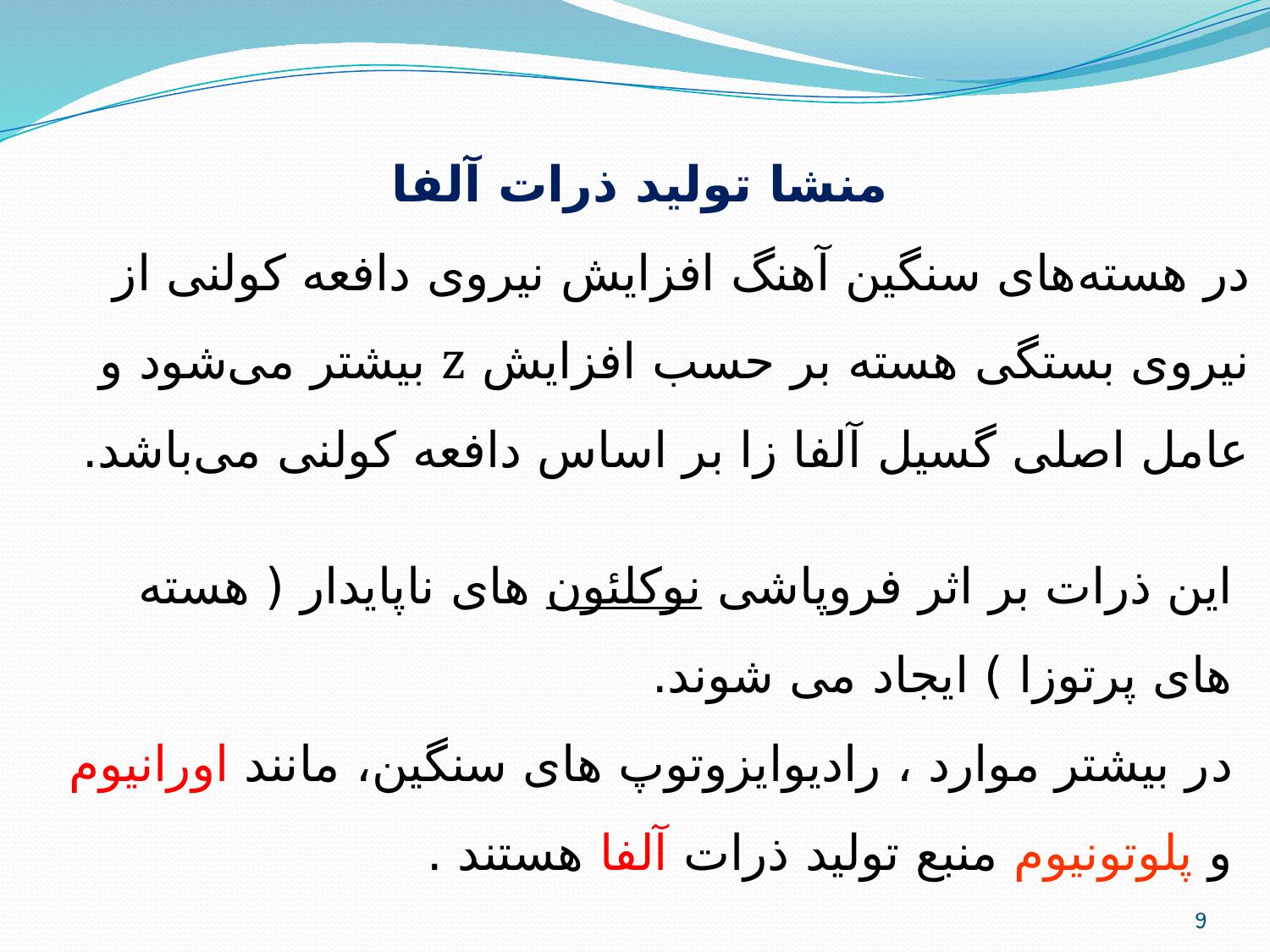

منشا تولید ذرات آلفا
در هسته‌های سنگین آهنگ افزایش نیروی دافعه کولنی از نیروی بستگی هسته بر حسب افزایش z بیشتر می‌شود و عامل اصلی گسیل آلفا زا بر اساس دافعه کولنی می‌باشد.
این ذرات بر اثر فروپاشی نوکلئون های ناپایدار ( هسته های پرتوزا ) ایجاد می شوند.
در بیشتر موارد ، رادیوایزوتوپ های سنگین، مانند اورانیوم و پلوتونیوم منبع تولید ذرات آلفا هستند .

9